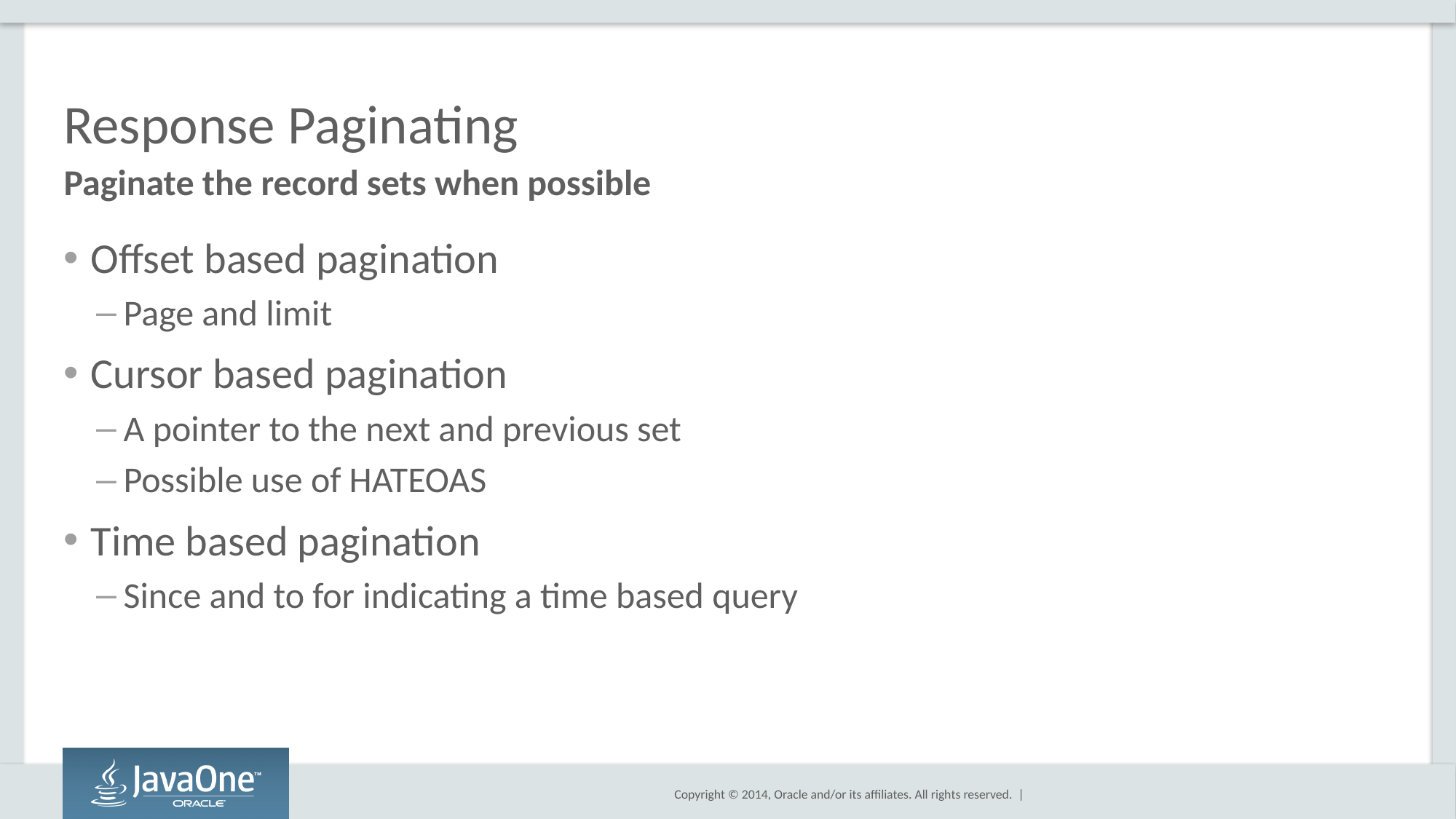

# Response Paginating
Paginate the record sets when possible
Offset based pagination
Page and limit
Cursor based pagination
A pointer to the next and previous set
Possible use of HATEOAS
Time based pagination
Since and to for indicating a time based query